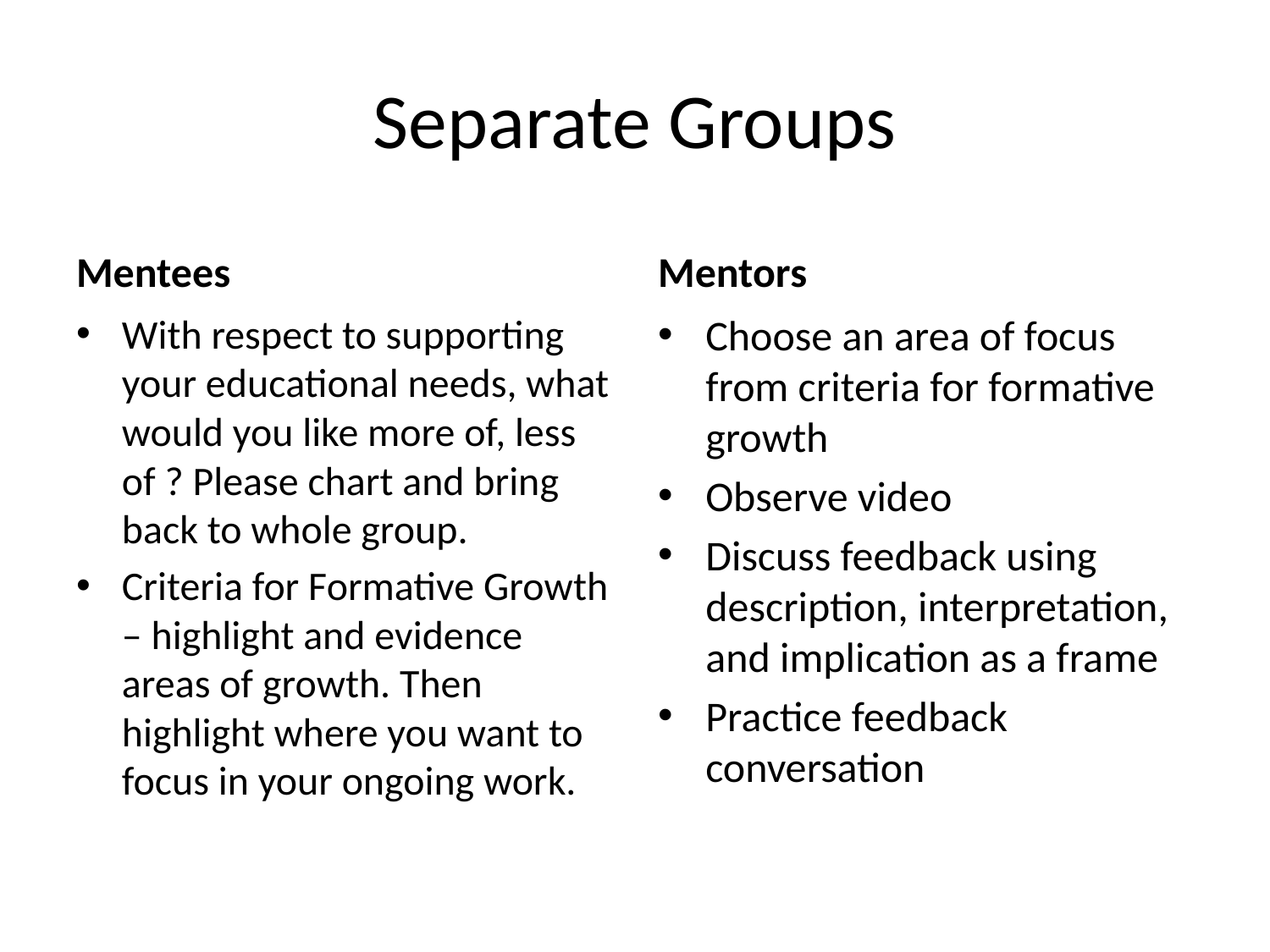

# Separate Groups
Mentees
Mentors
With respect to supporting your educational needs, what would you like more of, less of ? Please chart and bring back to whole group.
Criteria for Formative Growth – highlight and evidence areas of growth. Then highlight where you want to focus in your ongoing work.
Choose an area of focus from criteria for formative growth
Observe video
Discuss feedback using description, interpretation, and implication as a frame
Practice feedback conversation